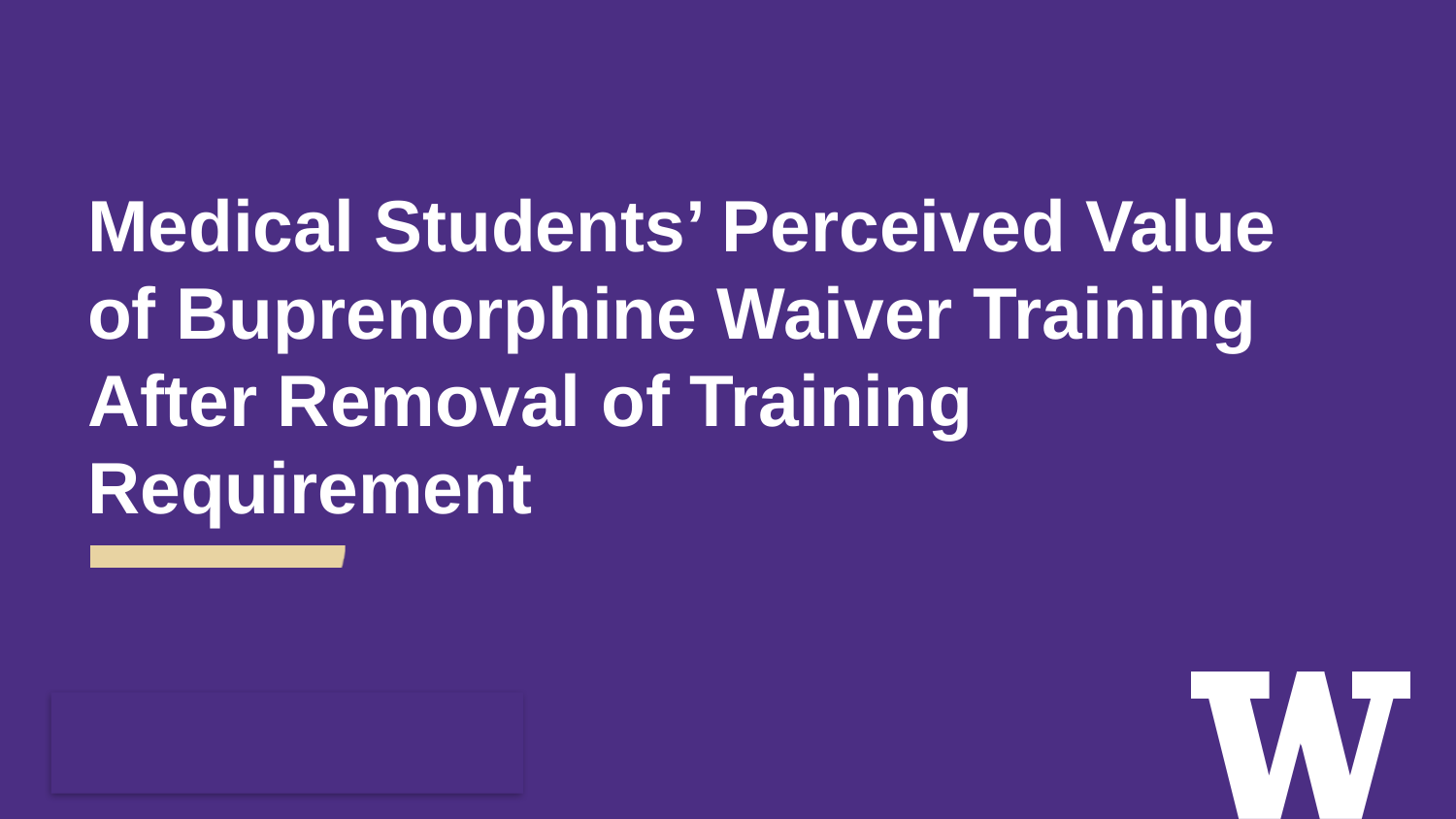

# Medical Students’ Perceived Value of Buprenorphine Waiver Training After Removal of Training Requirement